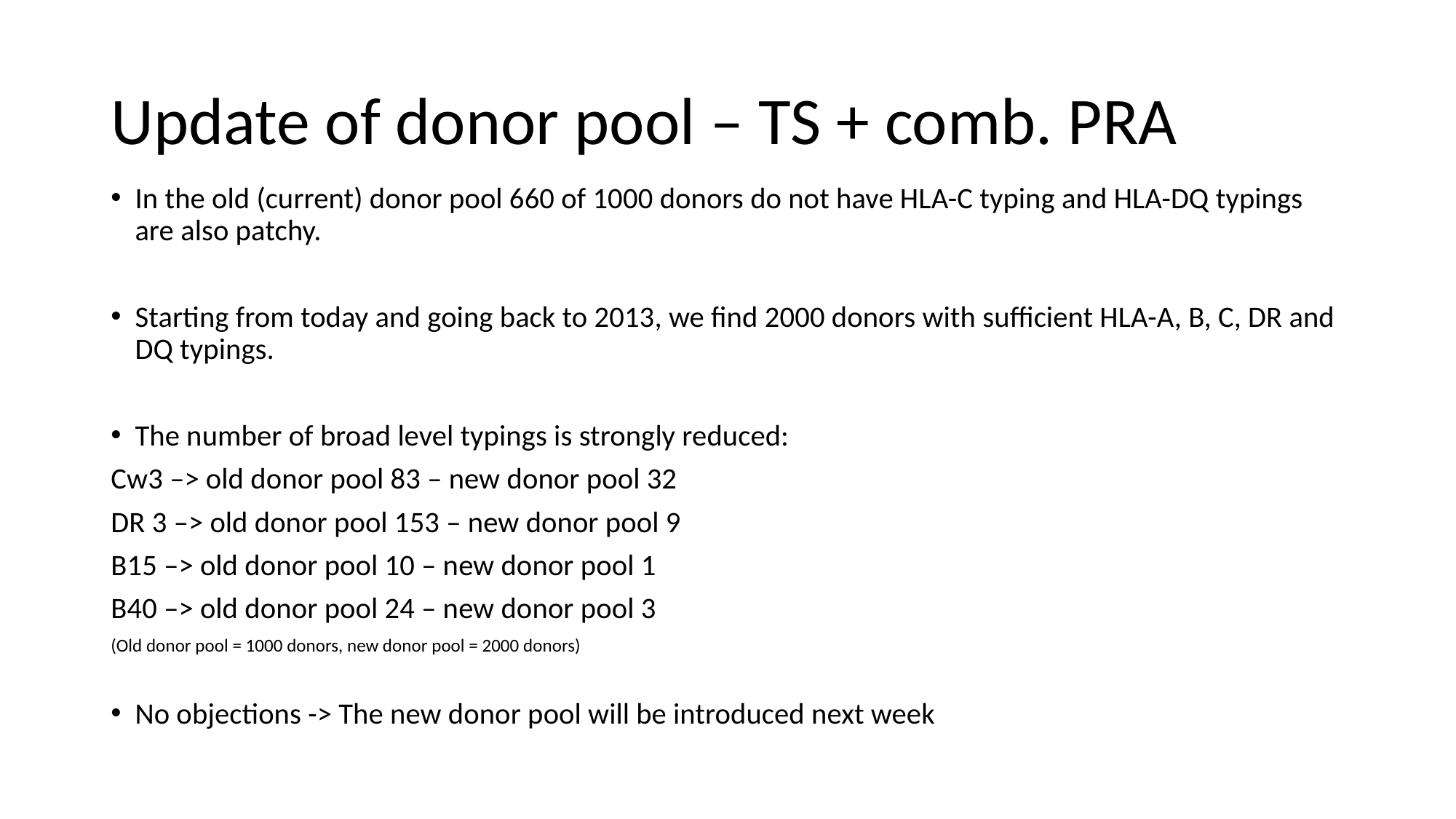

# Update of donor pool – TS + comb. PRA
In the old (current) donor pool 660 of 1000 donors do not have HLA-C typing and HLA-DQ typings are also patchy.

Starting from today and going back to 2013, we find 2000 donors with sufficient HLA-A, B, C, DR and DQ typings.

The number of broad level typings is strongly reduced:
Cw3 –> old donor pool 83 – new donor pool 32
DR 3 –> old donor pool 153 – new donor pool 9
B15 –> old donor pool 10 – new donor pool 1
B40 –> old donor pool 24 – new donor pool 3
(Old donor pool = 1000 donors, new donor pool = 2000 donors)

No objections -> The new donor pool will be introduced next week